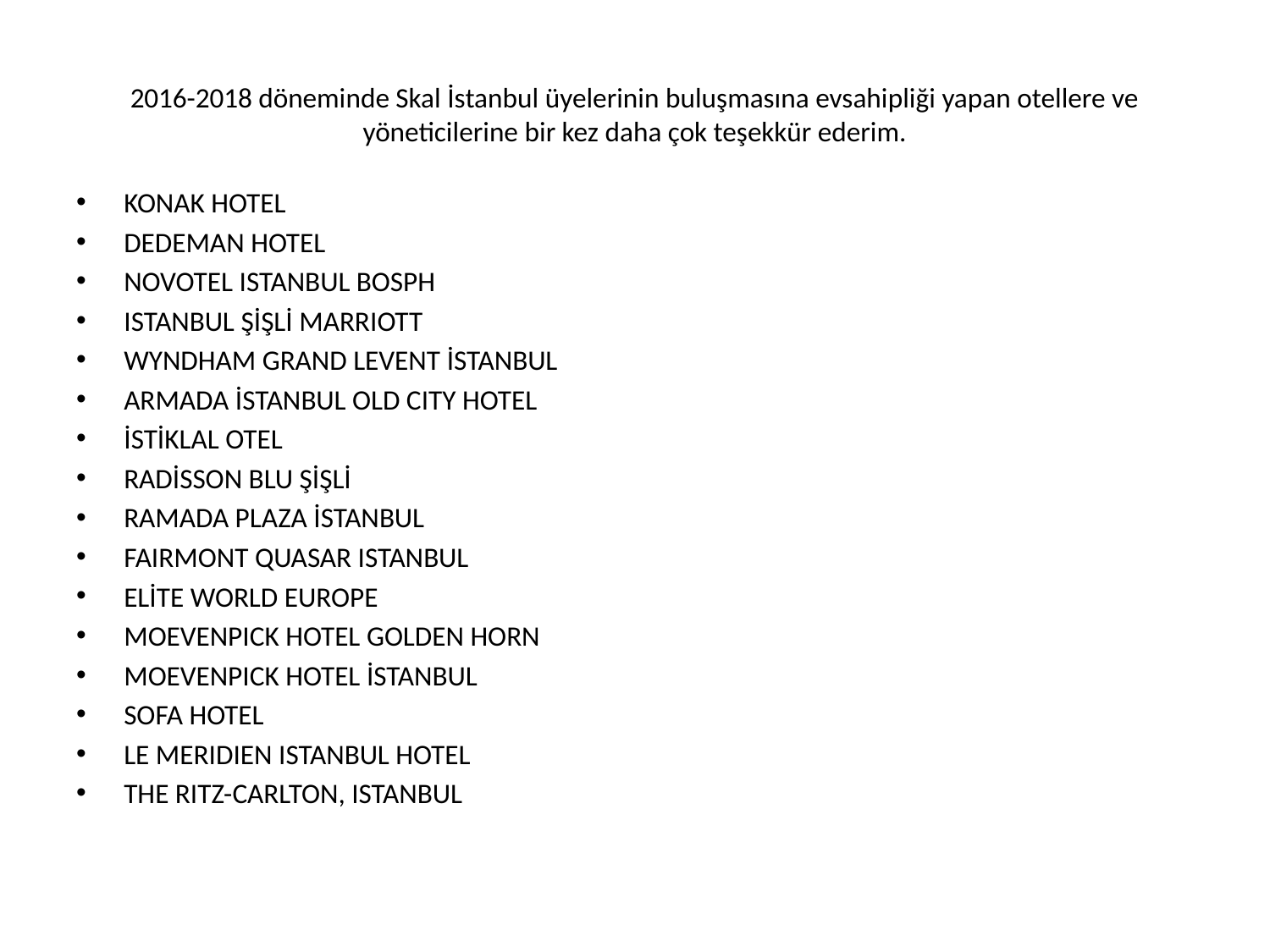

# 2016-2018 döneminde Skal İstanbul üyelerinin buluşmasına evsahipliği yapan otellere ve yöneticilerine bir kez daha çok teşekkür ederim.
KONAK HOTEL
DEDEMAN HOTEL
NOVOTEL ISTANBUL BOSPH
ISTANBUL ŞİŞLİ MARRIOTT
WYNDHAM GRAND LEVENT İSTANBUL
ARMADA İSTANBUL OLD CITY HOTEL
İSTİKLAL OTEL
RADİSSON BLU ŞİŞLİ
RAMADA PLAZA İSTANBUL
FAIRMONT QUASAR ISTANBUL
ELİTE WORLD EUROPE
MOEVENPICK HOTEL GOLDEN HORN
MOEVENPICK HOTEL İSTANBUL
SOFA HOTEL
LE MERIDIEN ISTANBUL HOTEL
THE RITZ-CARLTON, ISTANBUL